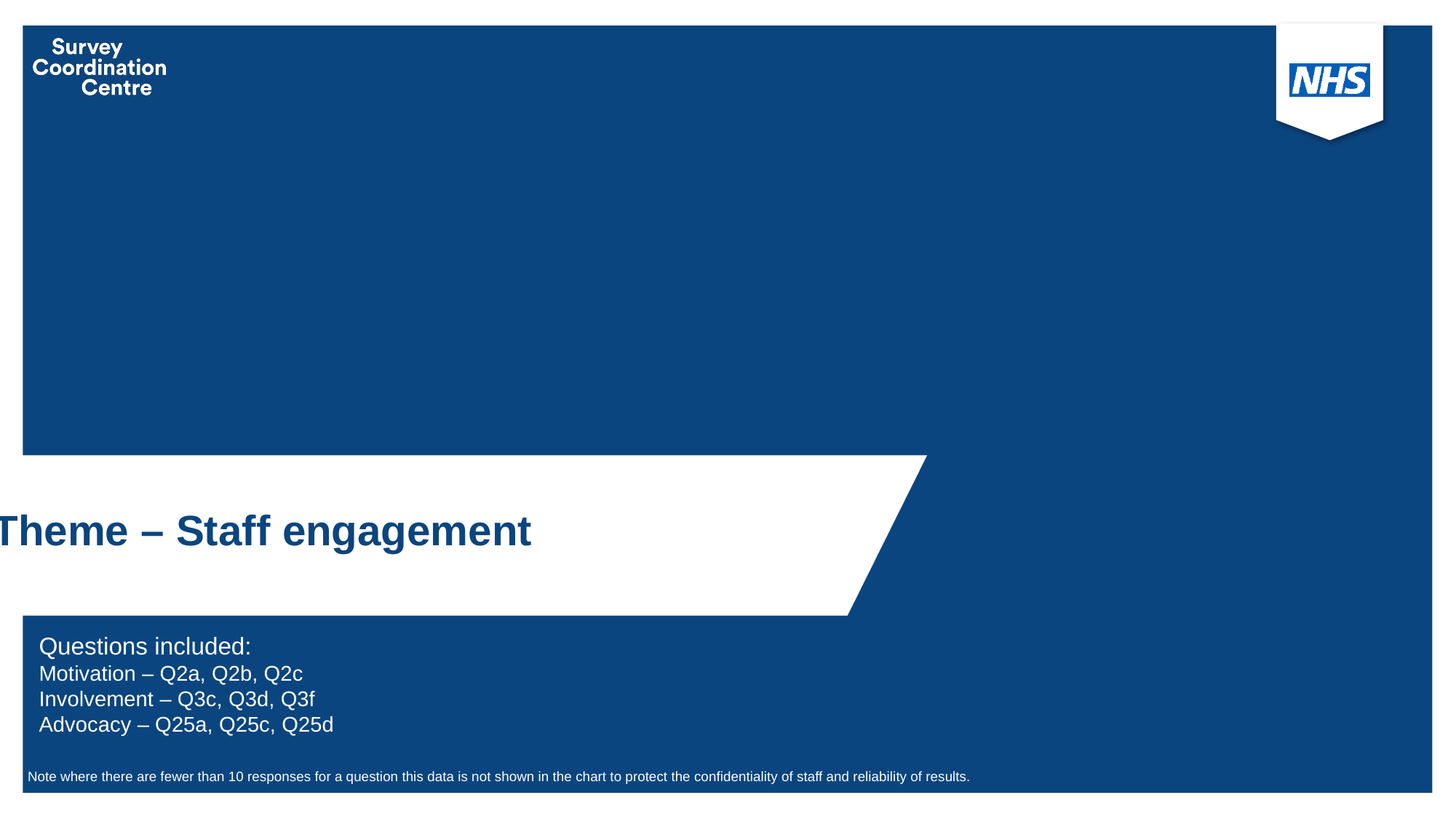

# Theme – Staff engagement
Questions included:
Motivation – Q2a, Q2b, Q2c
Involvement – Q3c, Q3d, Q3f
Advocacy – Q25a, Q25c, Q25d